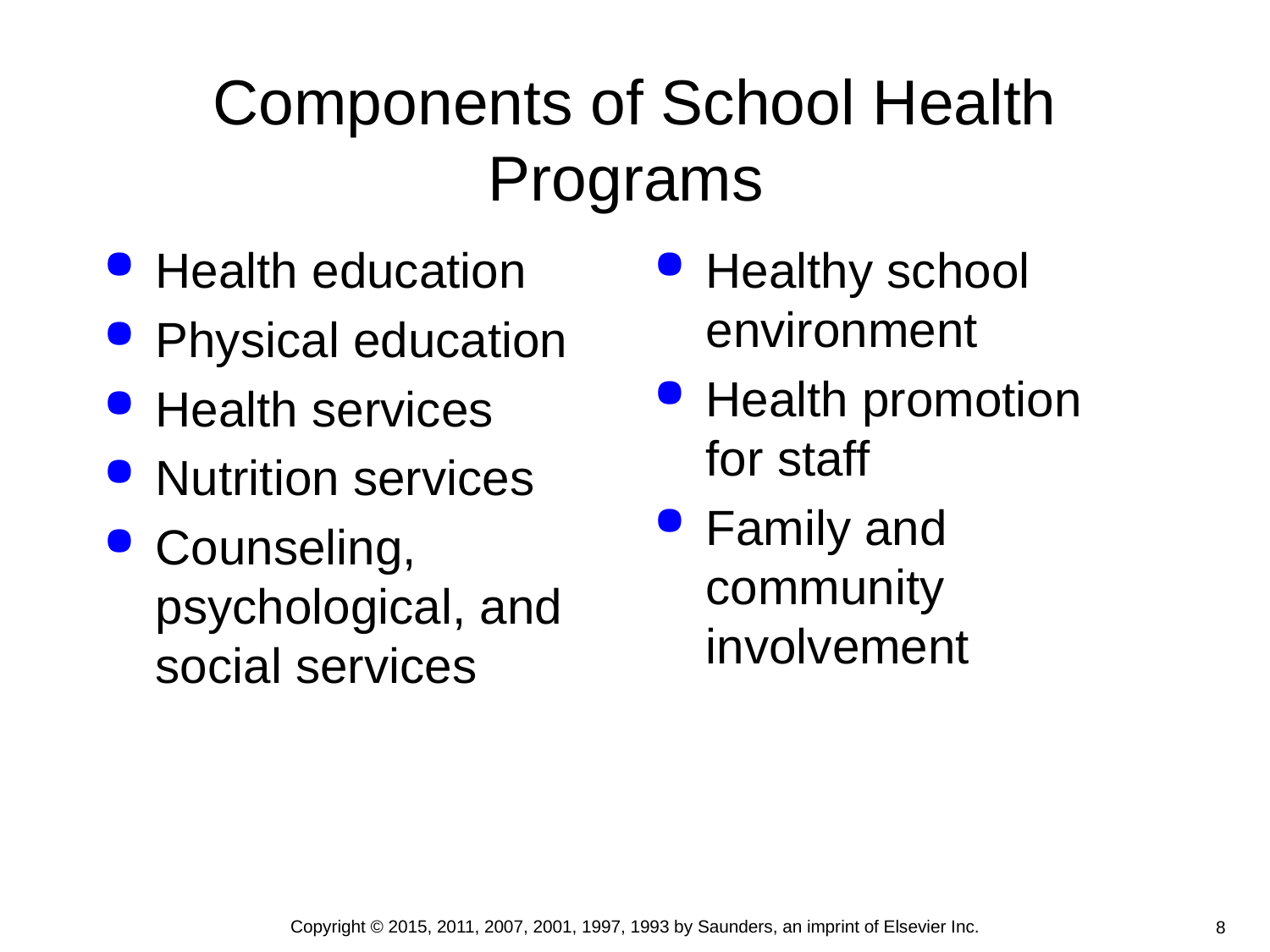

# Components of School Health Programs
Health education
Physical education
Health services
Nutrition services
Counseling, psychological, and social services
Healthy school environment
Health promotion
for staff
Family and community involvement
Copyright © 2015, 2011, 2007, 2001, 1997, 1993 by Saunders, an imprint of Elsevier Inc.
8